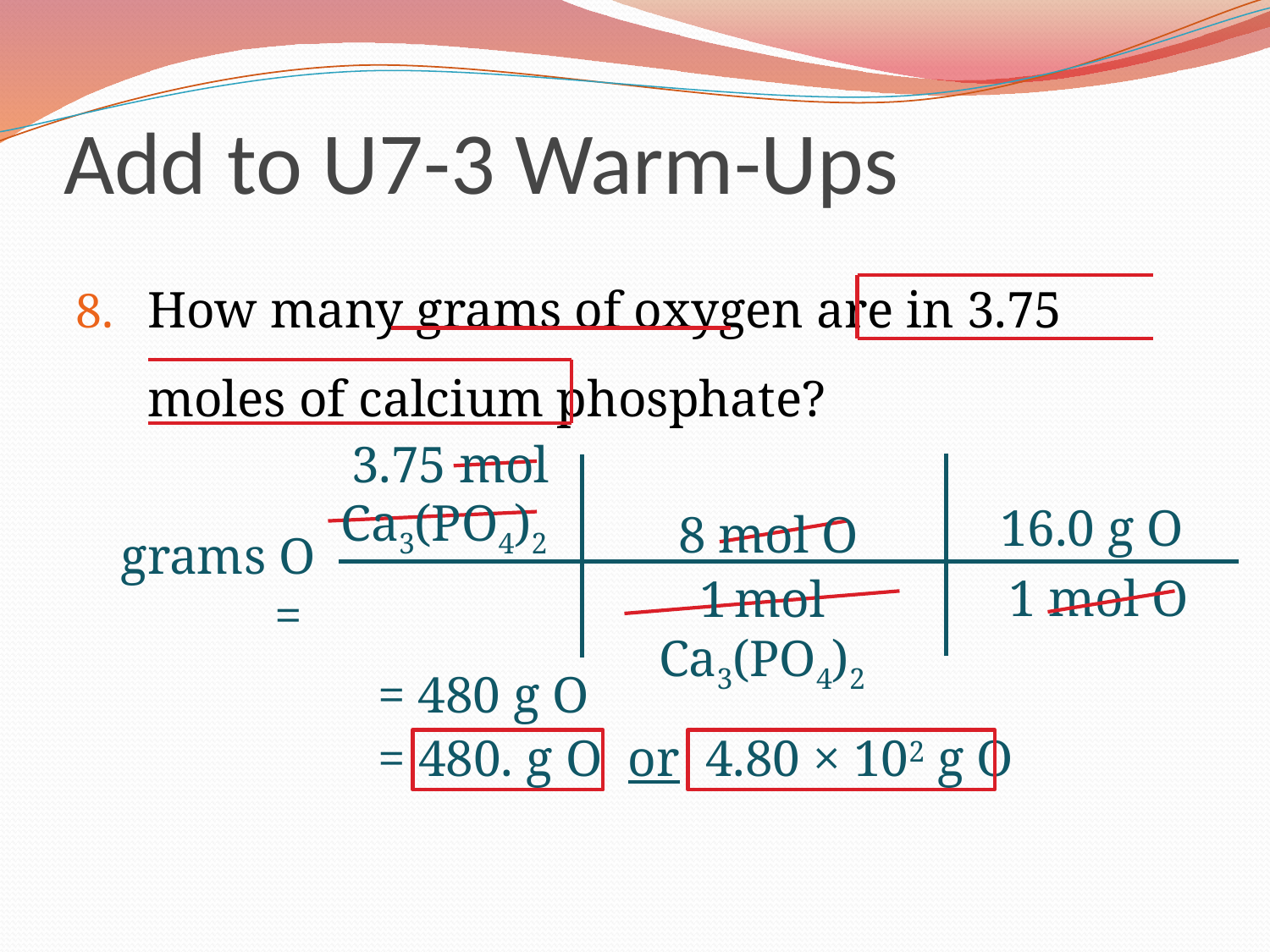

# Add to U7-3 Warm-Ups
How many grams of oxygen are in 3.75 moles of calcium phosphate?
3.75 mol Ca3(PO4)2
 8 mol O
16.0 g O
grams O =
 1 mol O
1 mol Ca3(PO4)2
= 480 g O
= 480. g O  or  4.80 × 102 g O